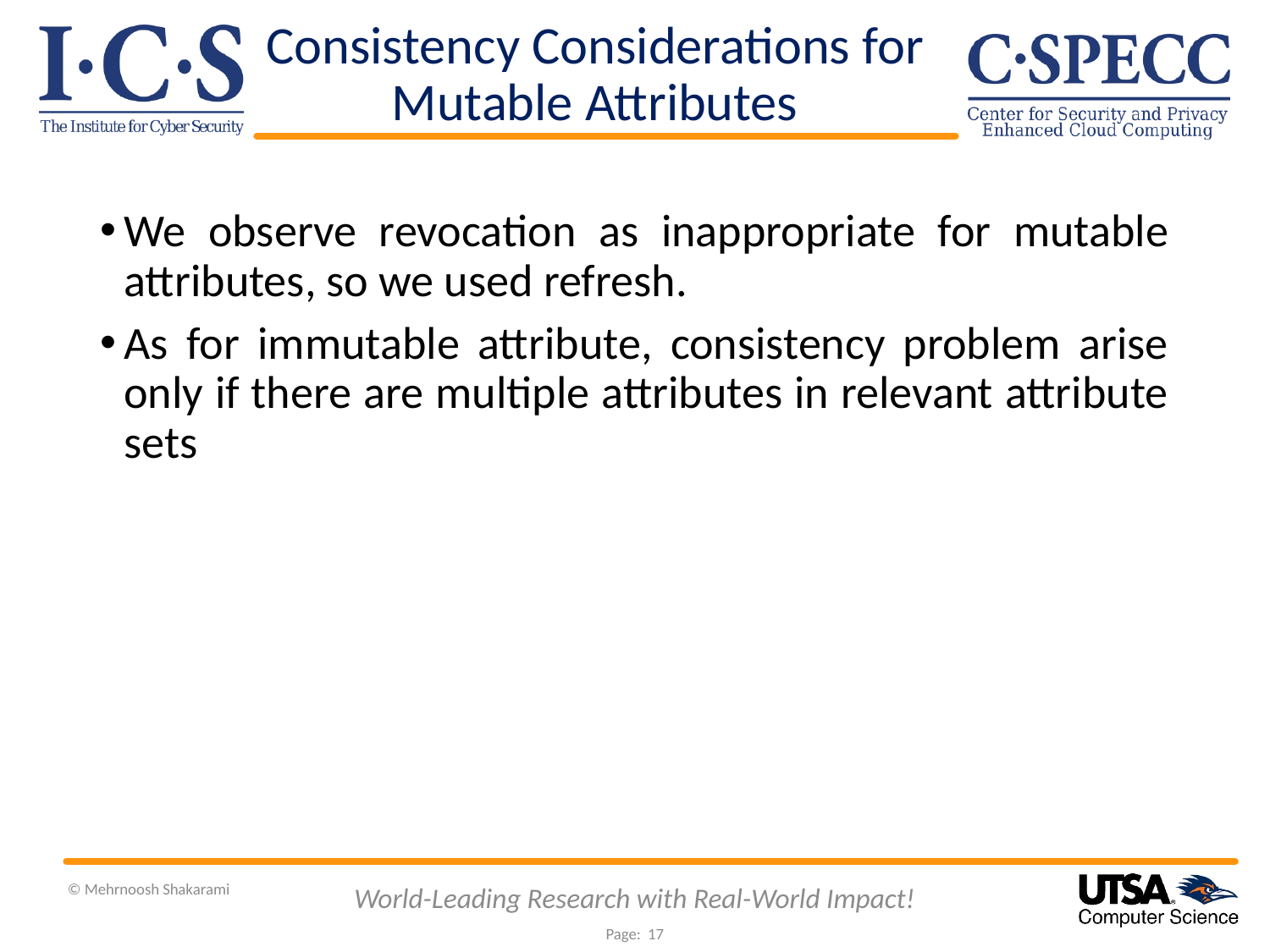

Consistency Considerations for Mutable Attributes
We observe revocation as inappropriate for mutable attributes, so we used refresh.
As for immutable attribute, consistency problem arise only if there are multiple attributes in relevant attribute sets